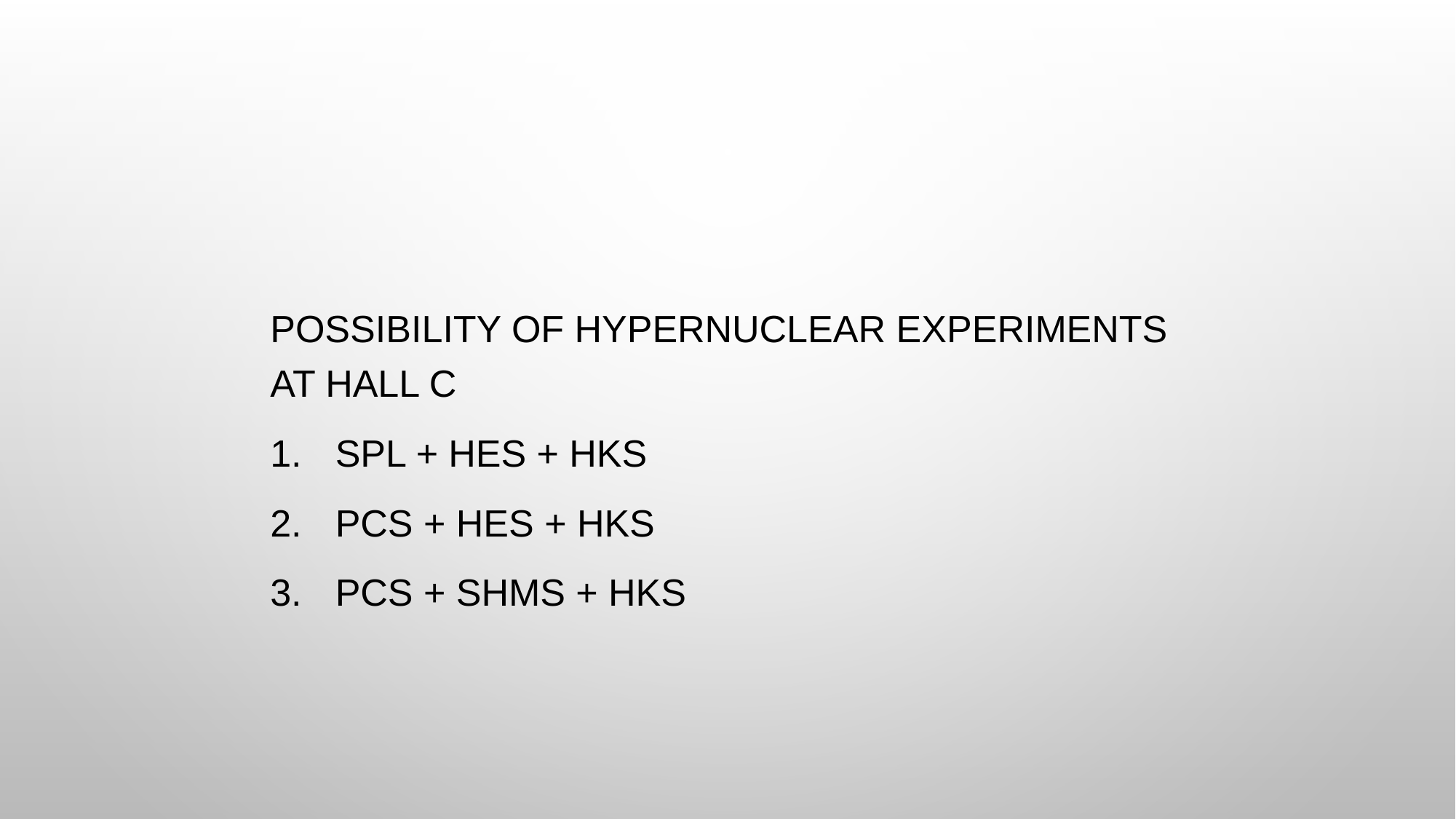

#
Possibility of hypernuclear experiments at Hall C
 SPL + HES + HKS
 PCS + HES + HKS
 PCS + SHMS + HKS